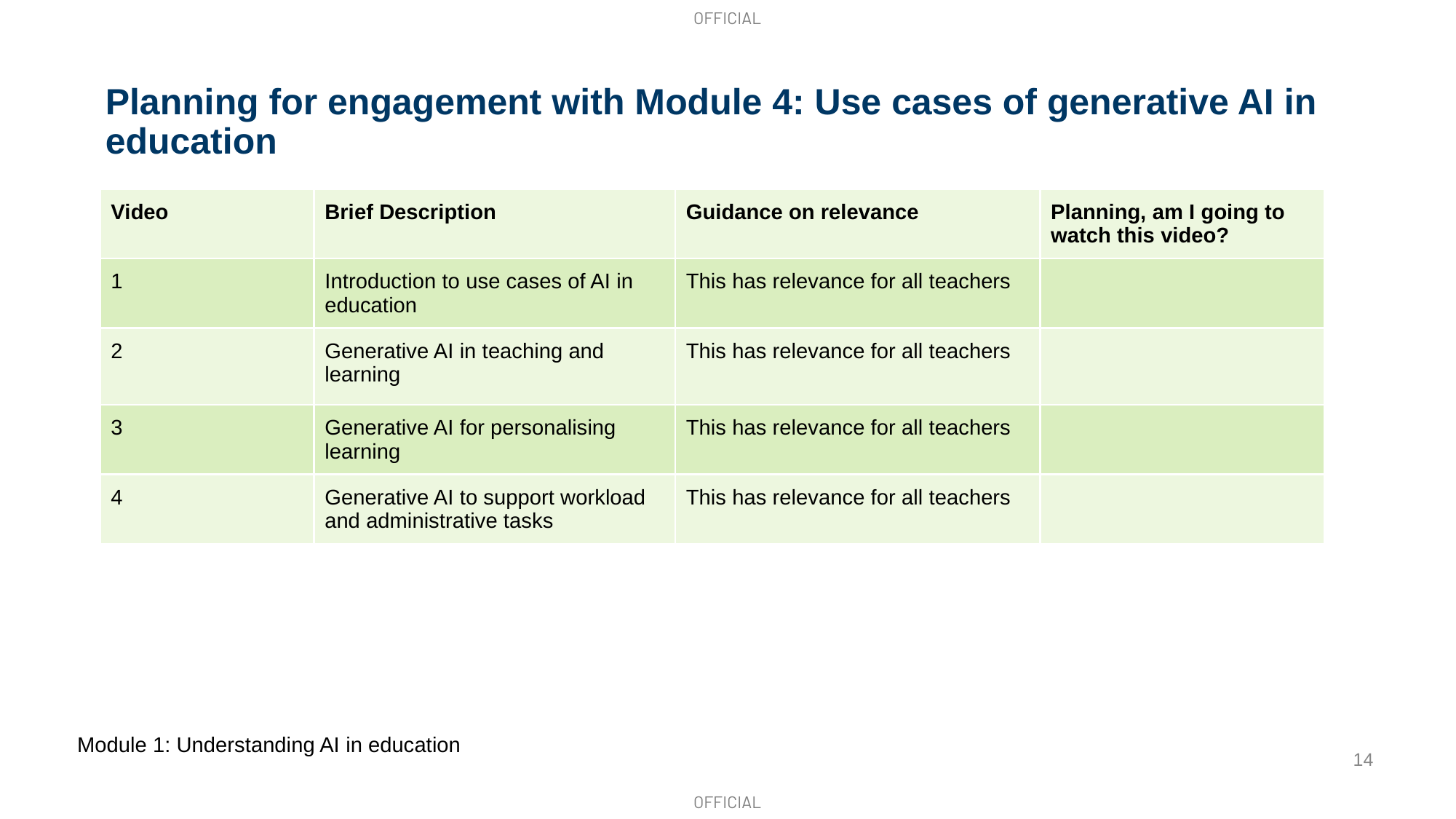

# Planning for engagement with Module 4: Use cases of generative AI in education
| Video | Brief Description | Guidance on relevance | Planning, am I going to watch this video? |
| --- | --- | --- | --- |
| 1 | Introduction to use cases of AI in education | This has relevance for all teachers |  |
| 2 | Generative AI in teaching and learning | This has relevance for all teachers |  |
| 3 | Generative AI for personalising learning | This has relevance for all teachers |  |
| 4 | Generative AI to support workload and administrative tasks | This has relevance for all teachers |  |
Module 1: Understanding AI in education
14